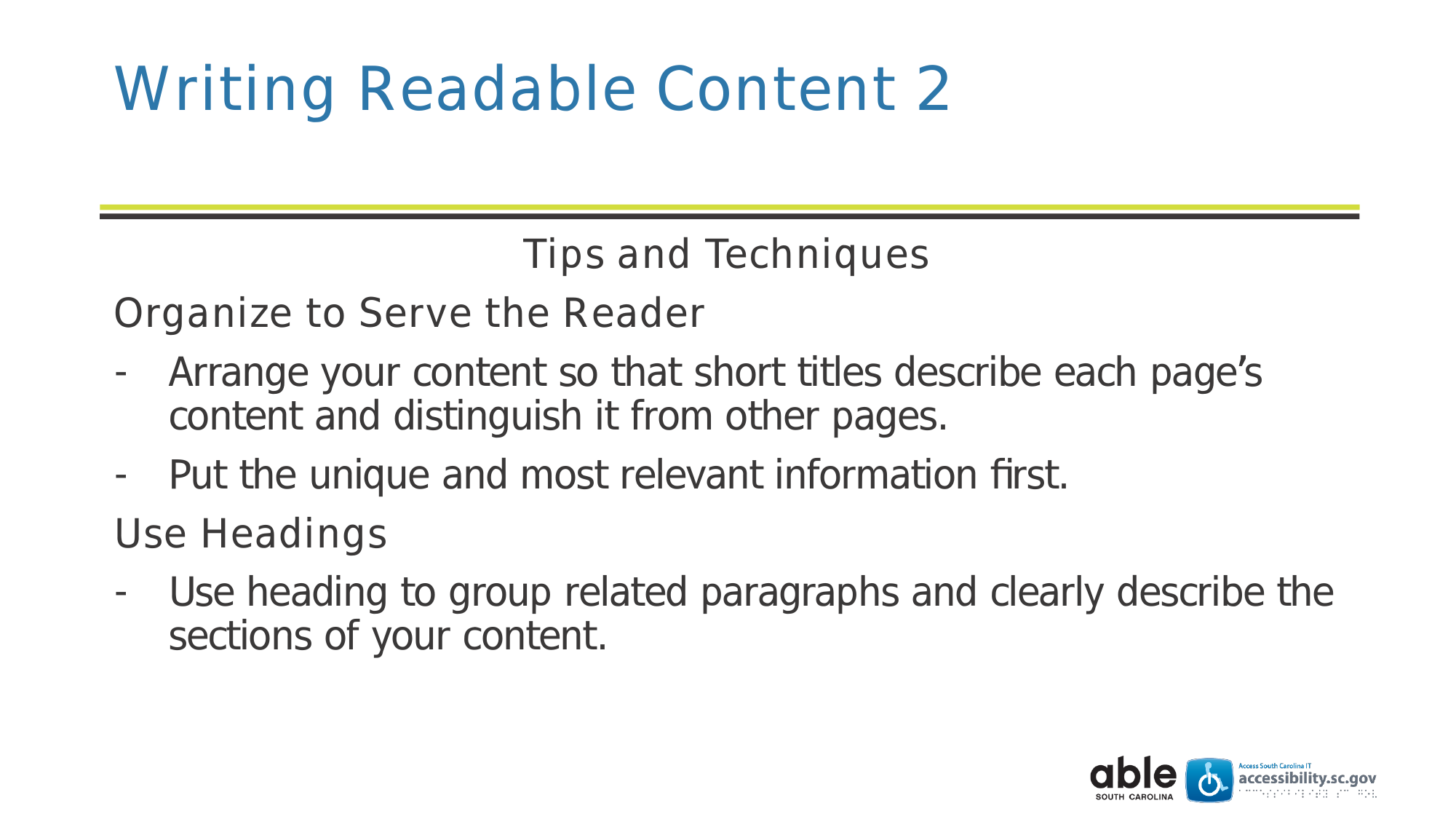

# Writing Readable Content 2
Tips and Techniques
Organize to Serve the Reader
Arrange your content so that short titles describe each page’s content and distinguish it from other pages.
Put the unique and most relevant information first.
Use Headings
Use heading to group related paragraphs and clearly describe the sections of your content.